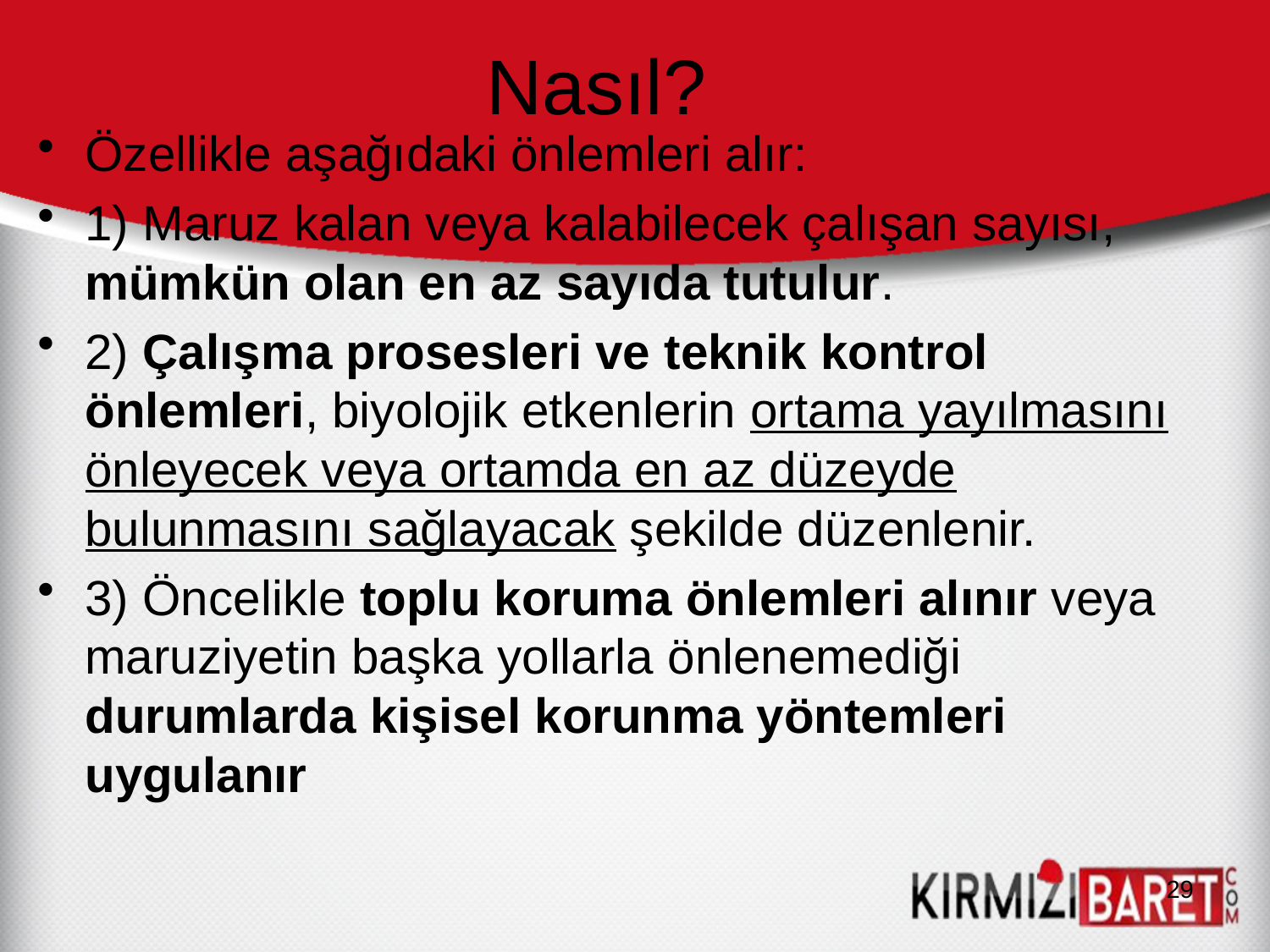

# Nasıl?
Özellikle aşağıdaki önlemleri alır:
1) Maruz kalan veya kalabilecek çalışan sayısı, mümkün olan en az sayıda tutulur.
2) Çalışma prosesleri ve teknik kontrol önlemleri, biyolojik etkenlerin ortama yayılmasını önleyecek veya ortamda en az düzeyde bulunmasını sağlayacak şekilde düzenlenir.
3) Öncelikle toplu koruma önlemleri alınır veya maruziyetin başka yollarla önlenemediği durumlarda kişisel korunma yöntemleri uygulanır
29